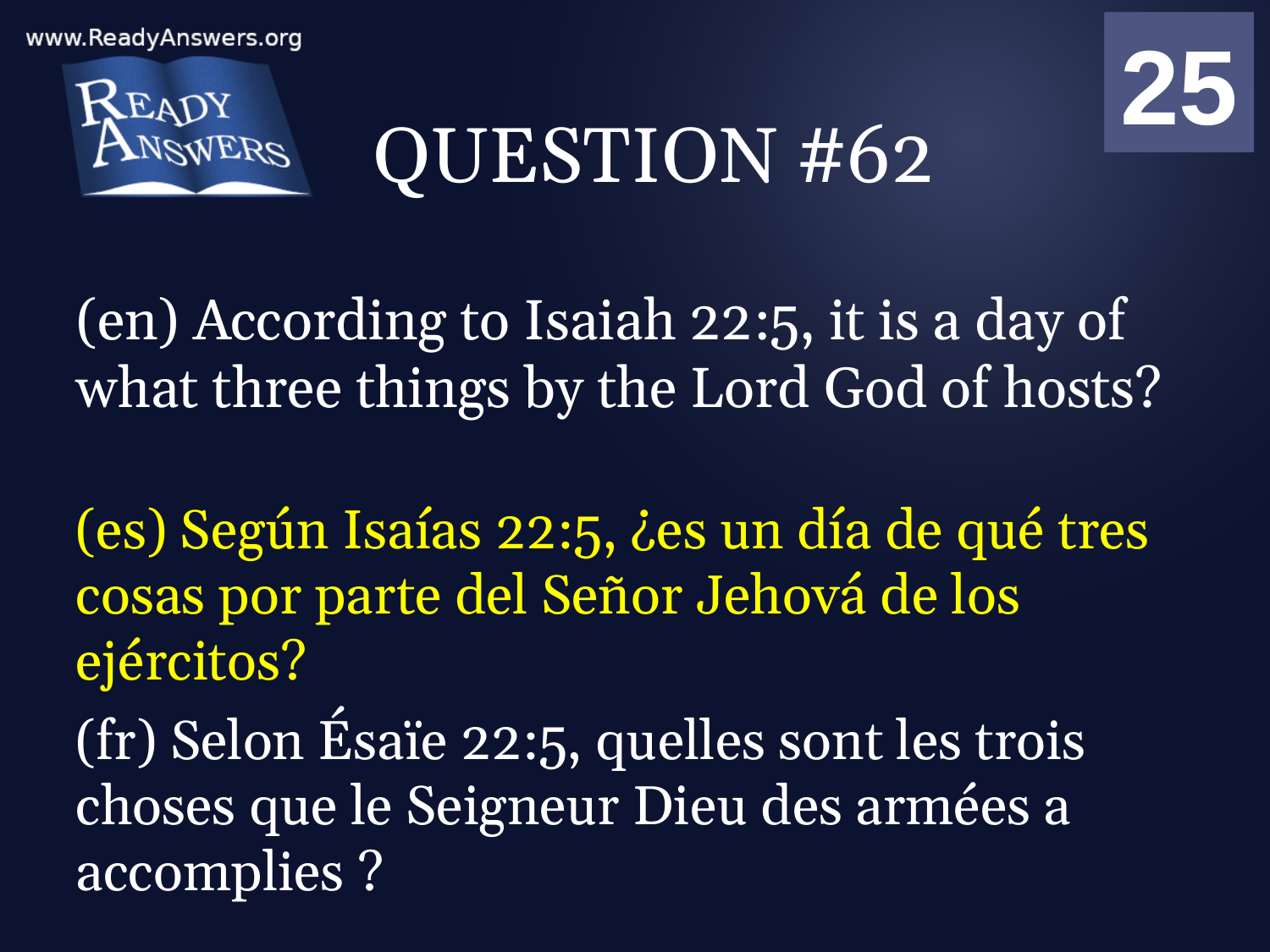

01
02
03
04
05
06
07
08
09
10
11
12
13
14
15
16
17
18
19
20
21
22
23
24
25
00
# QUESTION #62
(en) According to Isaiah 22:5, it is a day of what three things by the Lord God of hosts?
(es) Según Isaías 22:5, ¿es un día de qué tres cosas por parte del Señor Jehová de los ejércitos?
(fr) Selon Ésaïe 22:5, quelles sont les trois choses que le Seigneur Dieu des armées a accomplies ?